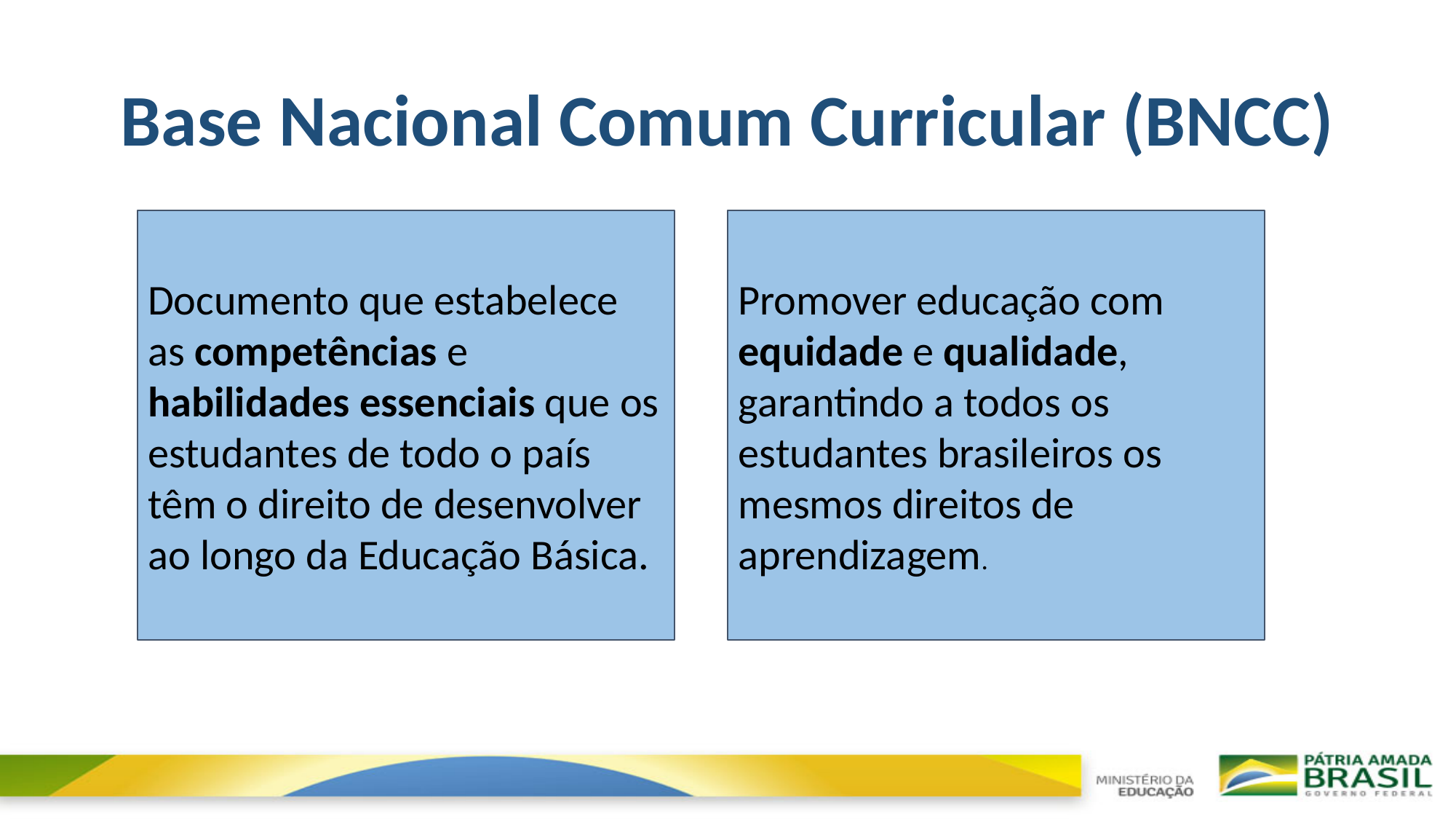

Base Nacional Comum Curricular (BNCC)

Documento que estabelece as competências e habilidades essenciais que os estudantes de todo o país têm o direito de desenvolver ao longo da Educação Básica.
Promover educação com equidade e qualidade, garantindo a todos os estudantes brasileiros os mesmos direitos de aprendizagem.